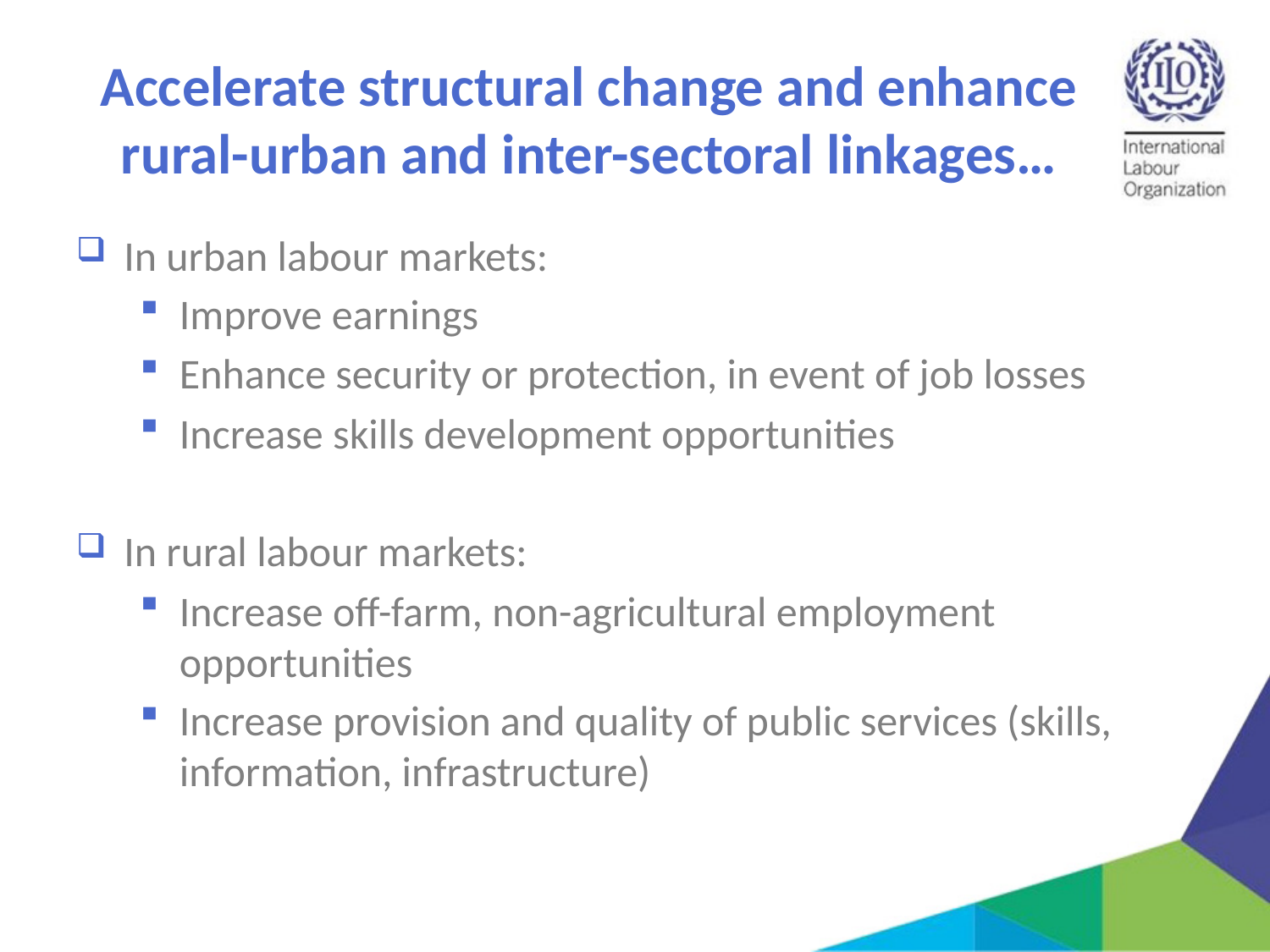

# Accelerate structural change and enhance rural-urban and inter-sectoral linkages…
In urban labour markets:
Improve earnings
Enhance security or protection, in event of job losses
Increase skills development opportunities

In rural labour markets:
Increase off-farm, non-agricultural employment opportunities
Increase provision and quality of public services (skills, information, infrastructure)